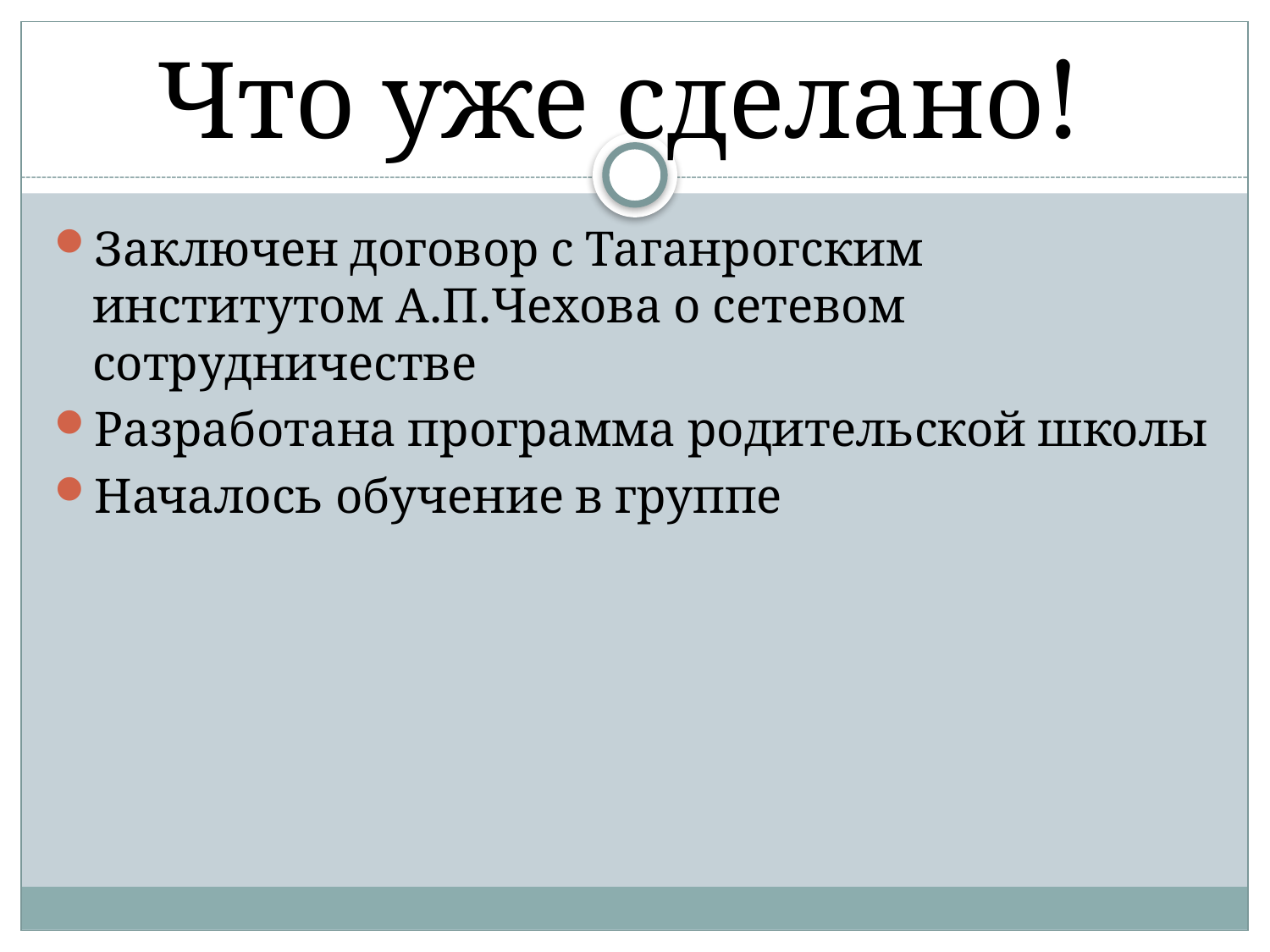

Что уже сделано!
Заключен договор с Таганрогским институтом А.П.Чехова о сетевом сотрудничестве
Разработана программа родительской школы
Началось обучение в группе